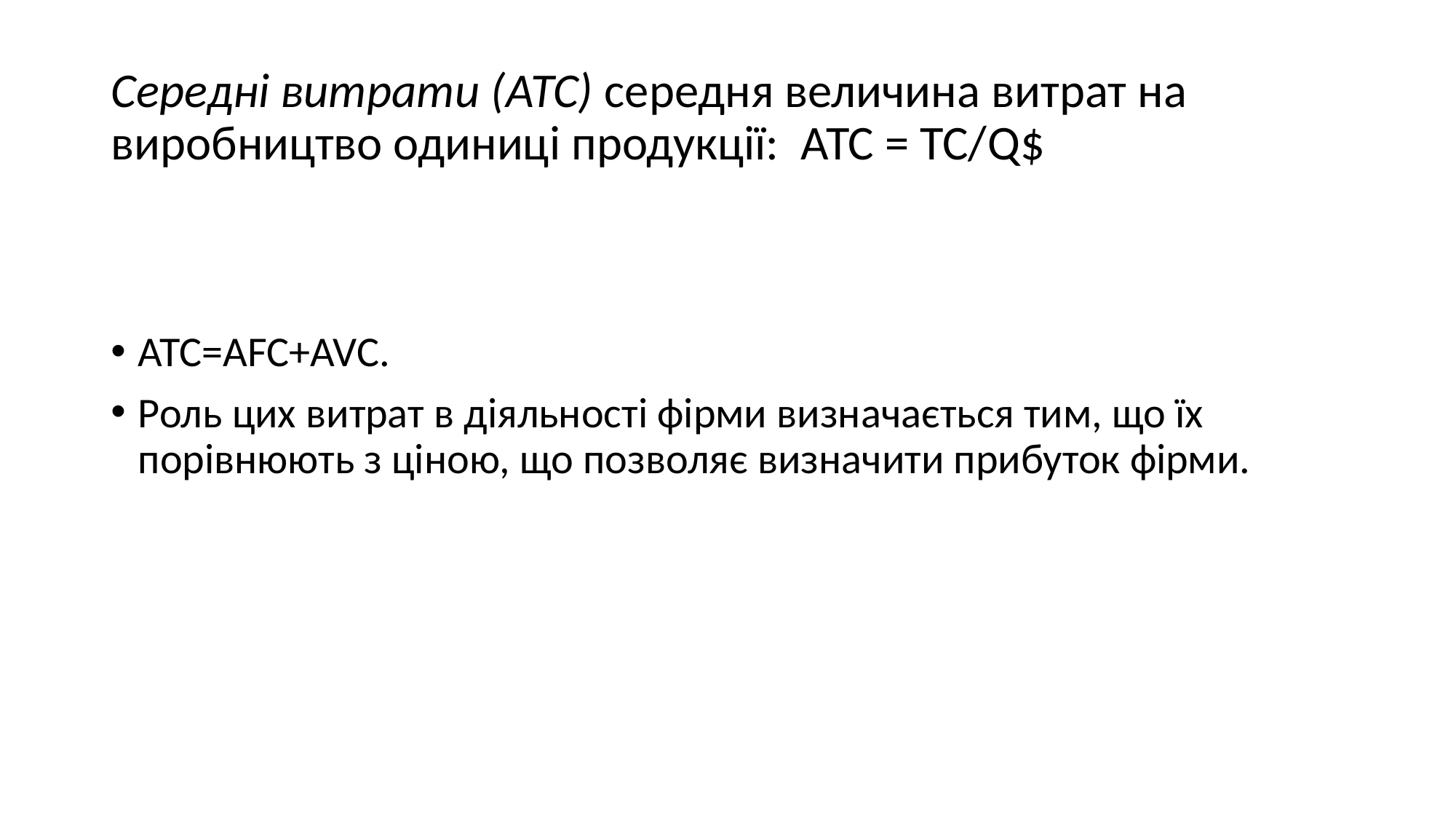

# Середні витрати (АТС) середня величина витрат на виробництво одиниці продукції:  АТС = ТС/Q$
АТС=AFC+AVC.
Роль цих витрат в діяльності фірми визначається тим, що їх порівнюють з ціною, що позволяє визначити прибуток фірми.